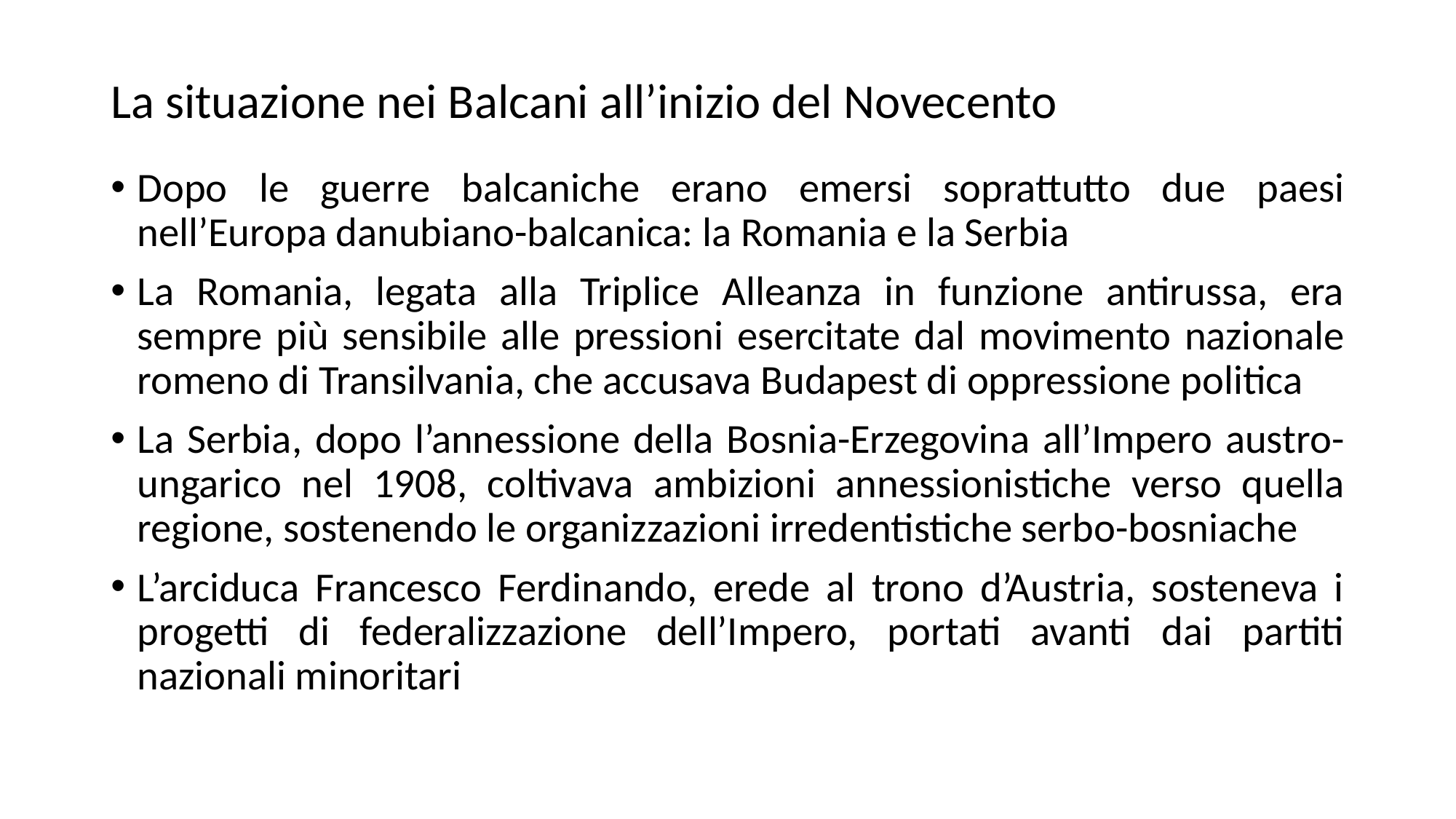

# La situazione nei Balcani all’inizio del Novecento
Dopo le guerre balcaniche erano emersi soprattutto due paesi nell’Europa danubiano-balcanica: la Romania e la Serbia
La Romania, legata alla Triplice Alleanza in funzione antirussa, era sempre più sensibile alle pressioni esercitate dal movimento nazionale romeno di Transilvania, che accusava Budapest di oppressione politica
La Serbia, dopo l’annessione della Bosnia-Erzegovina all’Impero austro-ungarico nel 1908, coltivava ambizioni annessionistiche verso quella regione, sostenendo le organizzazioni irredentistiche serbo-bosniache
L’arciduca Francesco Ferdinando, erede al trono d’Austria, sosteneva i progetti di federalizzazione dell’Impero, portati avanti dai partiti nazionali minoritari